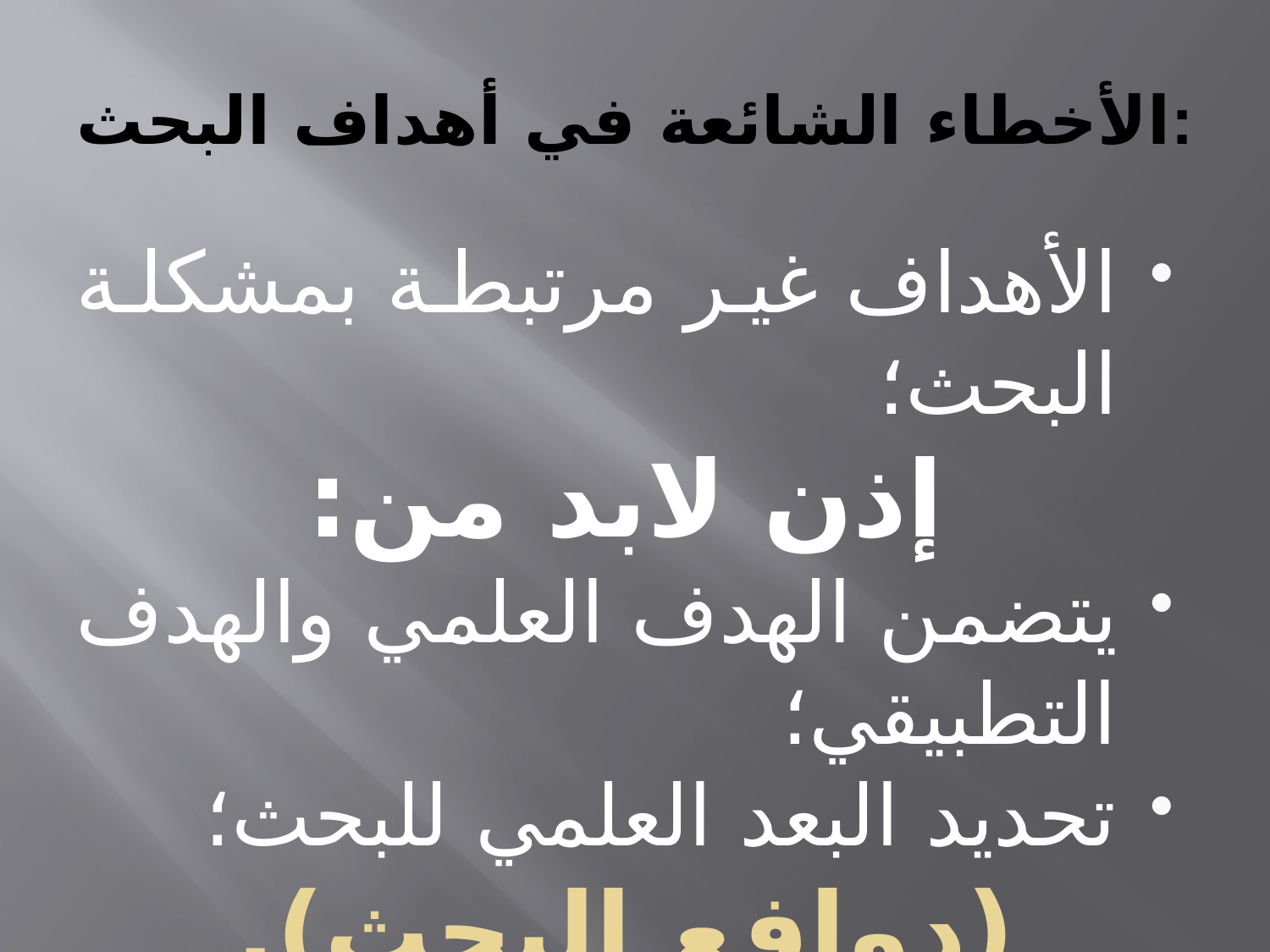

# الأخطاء الشائعة في أهداف البحث:
الأهداف غير مرتبطة بمشكلة البحث؛
إذن لابد من:
يتضمن الهدف العلمي والهدف التطبيقي؛
تحديد البعد العلمي للبحث؛
(دوافع البحث).